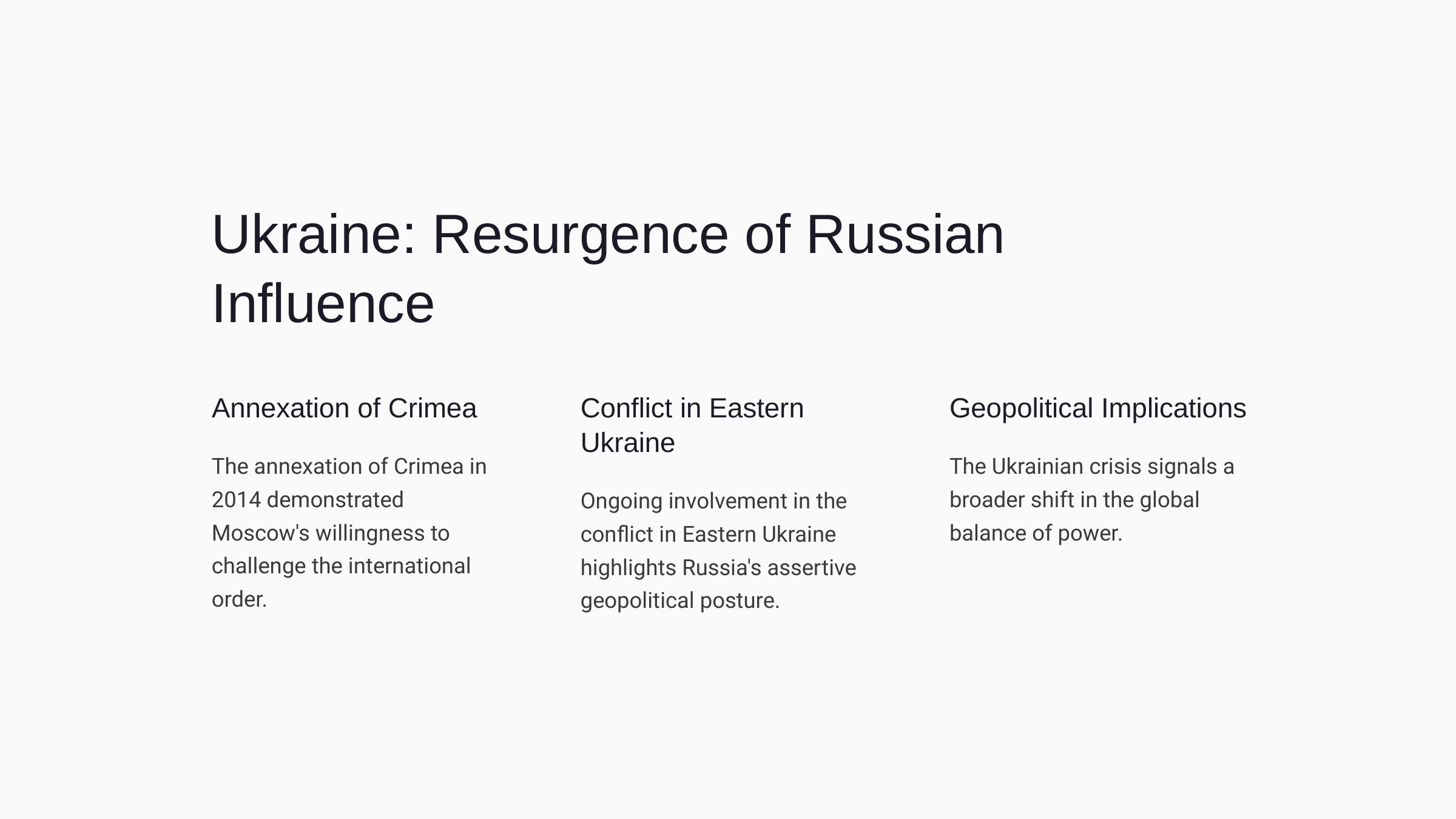

Ukraine: Resurgence of Russian Influence
Annexation of Crimea
Conflict in Eastern Ukraine
Geopolitical Implications
The annexation of Crimea in 2014 demonstrated Moscow's willingness to challenge the international order.
The Ukrainian crisis signals a broader shift in the global balance of power.
Ongoing involvement in the conflict in Eastern Ukraine highlights Russia's assertive geopolitical posture.